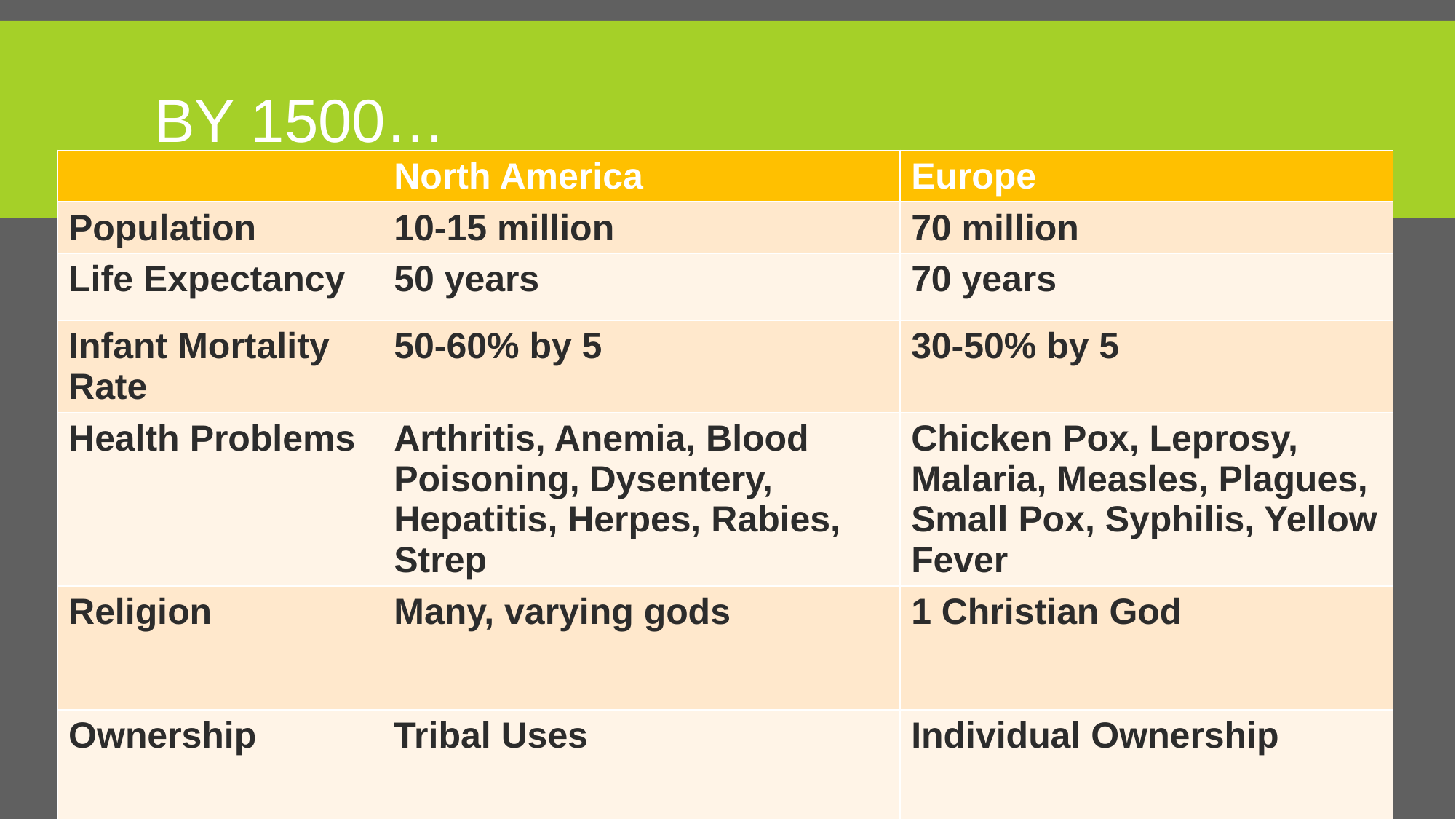

# By 1500…
|  | North America | Europe |
| --- | --- | --- |
| Population | 10-15 million | 70 million |
| Life Expectancy | 50 years | 70 years |
| Infant Mortality Rate | 50-60% by 5 | 30-50% by 5 |
| Health Problems | Arthritis, Anemia, Blood Poisoning, Dysentery, Hepatitis, Herpes, Rabies, Strep | Chicken Pox, Leprosy, Malaria, Measles, Plagues, Small Pox, Syphilis, Yellow Fever |
| Religion | Many, varying gods | 1 Christian God |
| Ownership | Tribal Uses | Individual Ownership |